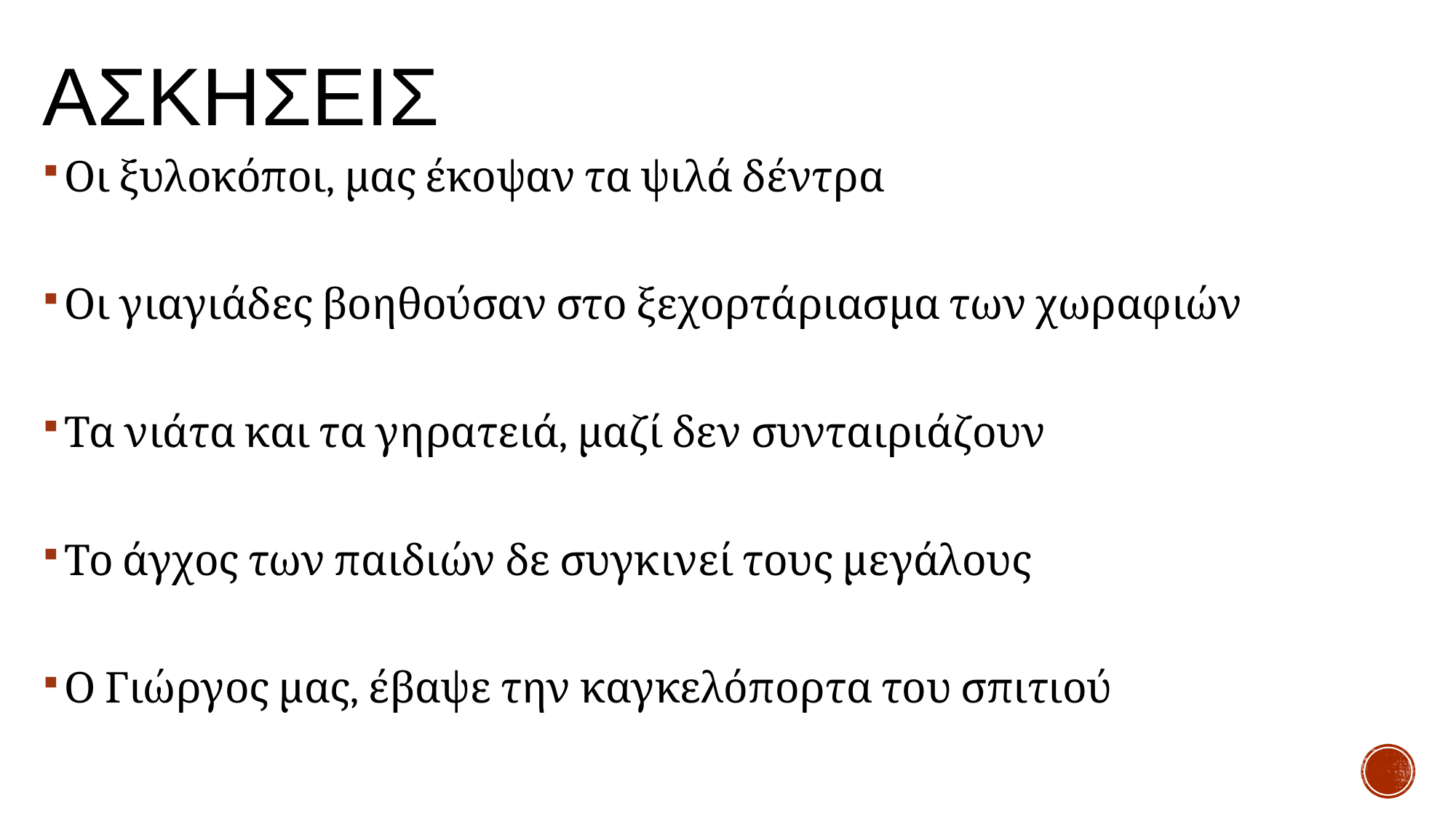

# ΑΣκησεισ
Οι ξυλοκόποι, μας έκοψαν τα ψιλά δέντρα

Οι γιαγιάδες βοηθούσαν στο ξεχορτάριασμα των χωραφιών

Τα νιάτα και τα γηρατειά, μαζί δεν συνταιριάζουν

Το άγχος των παιδιών δε συγκινεί τους μεγάλους

Ο Γιώργος μας, έβαψε την καγκελόπορτα του σπιτιού